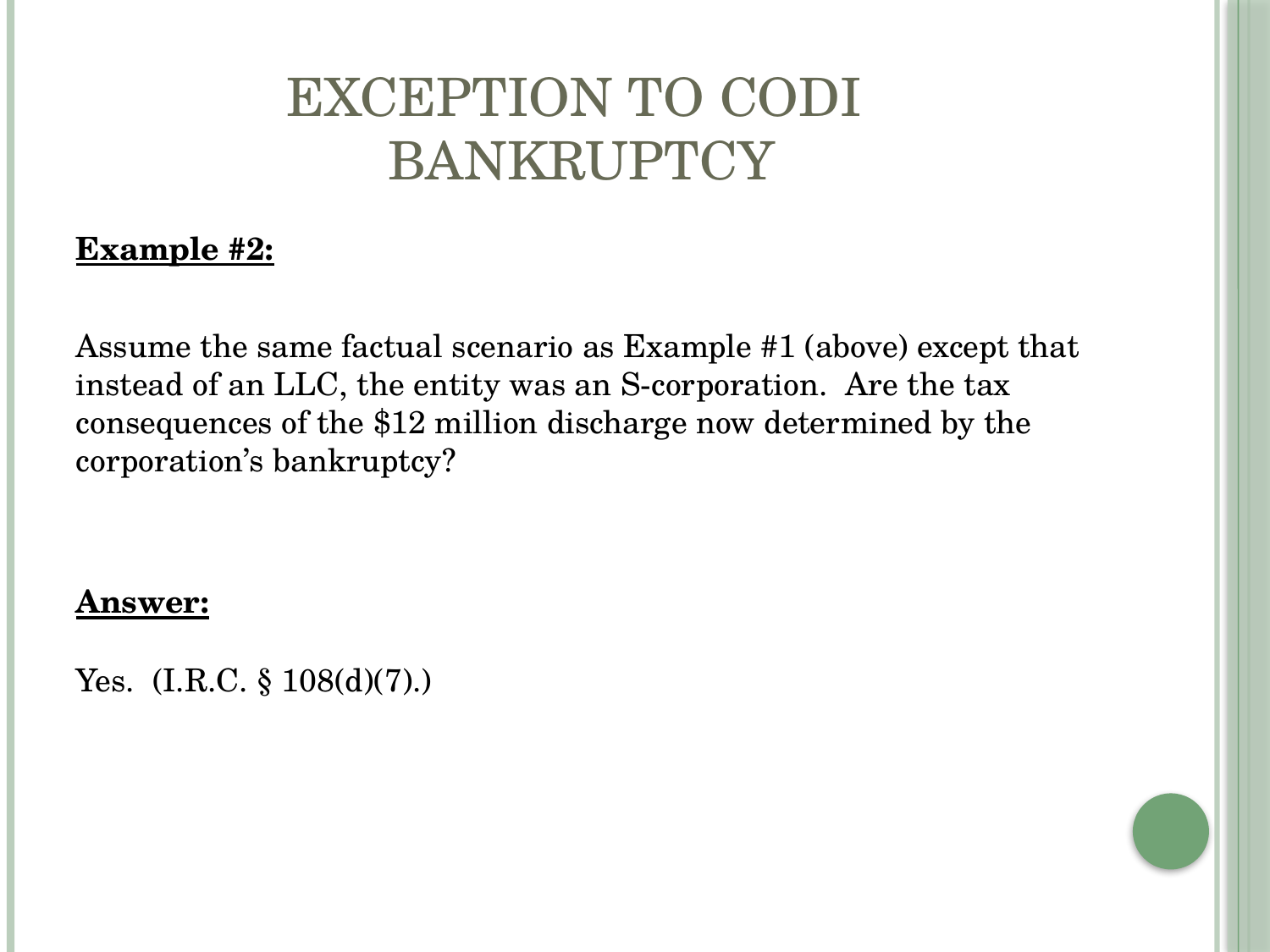

# EXCEPTION TO CODI BANKRUPTCY
Example #2:

Assume the same factual scenario as Example #1 (above) except that instead of an LLC, the entity was an S-corporation.  Are the tax consequences of the $12 million discharge now determined by the corporation’s bankruptcy?

Answer:

Yes.  (I.R.C. § 108(d)(7).)